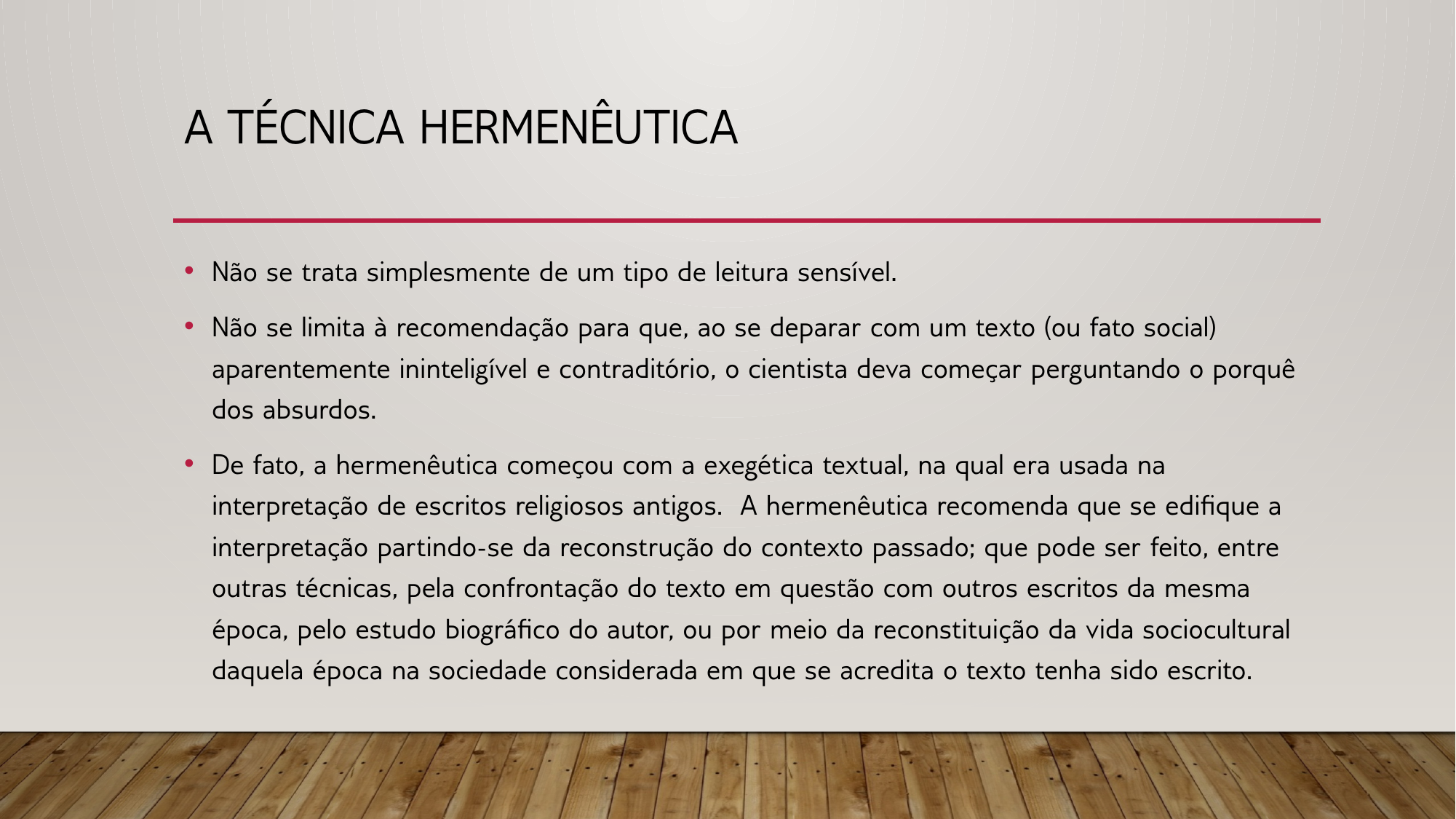

# A técnica hermenêutica
Não se trata simplesmente de um tipo de leitura sensível.
Não se limita à recomendação para que, ao se deparar com um texto (ou fato social) aparentemente ininteligível e contraditório, o cientista deva começar perguntando o porquê dos absurdos.
De fato, a hermenêutica começou com a exegética textual, na qual era usada na interpretação de escritos religiosos antigos.  A hermenêutica recomenda que se edifique a interpretação partindo-se da reconstrução do contexto passado; que pode ser feito, entre outras técnicas, pela confrontação do texto em questão com outros escritos da mesma época, pelo estudo biográfico do autor, ou por meio da reconstituição da vida sociocultural daquela época na sociedade considerada em que se acredita o texto tenha sido escrito.